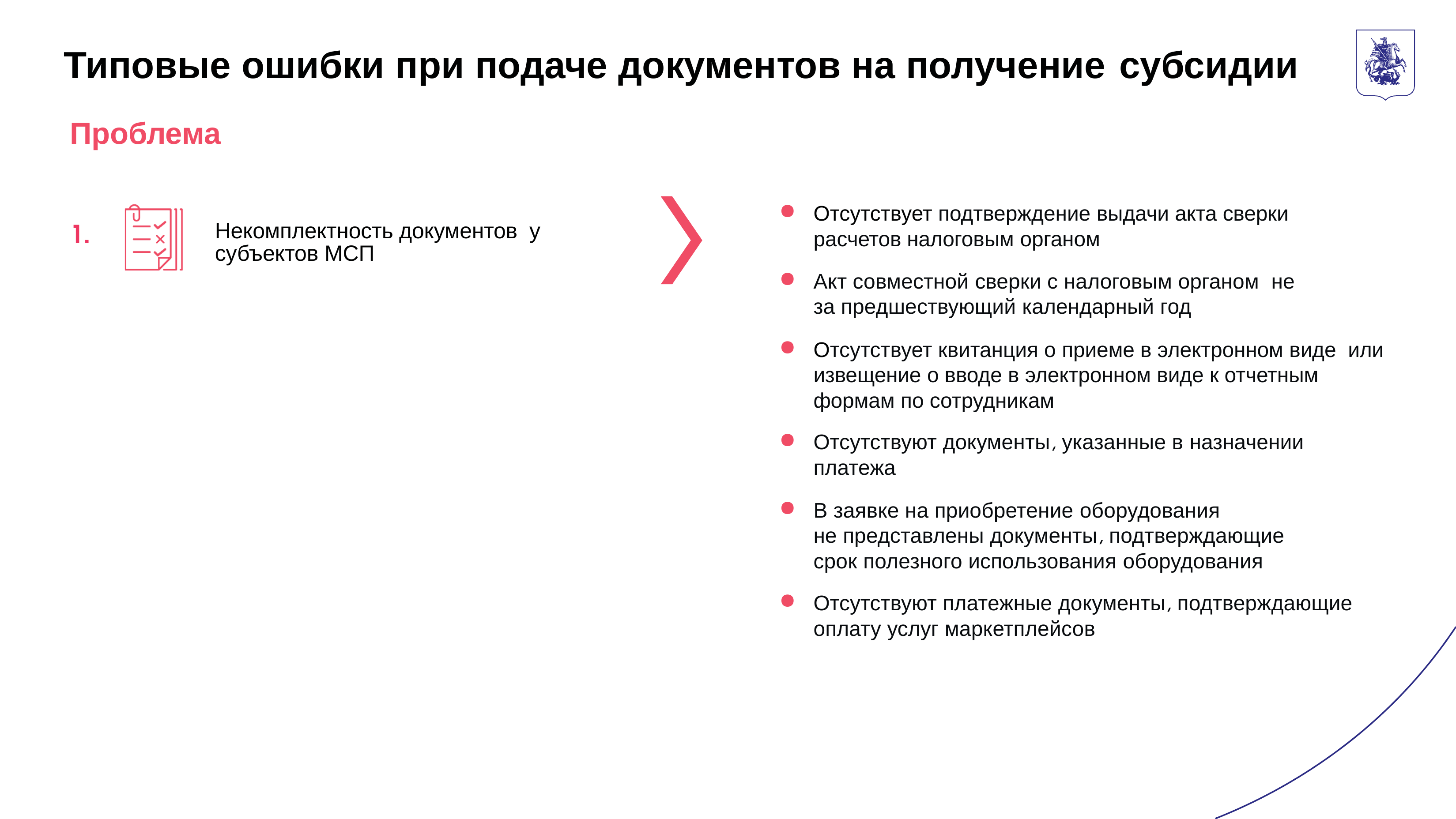

# Типовые ошибки при подаче документов на получение субсидии
Проблема

Отсутствует подтверждение выдачи акта сверки  расчетов налоговым органом
Акт совместной сверки с налоговым органом  не за предшествующий календарный год
Отсутствует квитанция о приеме в электронном виде  или извещение о вводе в электронном виде к отчетным  формам по сотрудникам
Отсутствуют документы, указанные в назначении  платежа
В заявке на приобретение оборудования
не представлены документы, подтверждающие  срок полезного использования оборудования
Отсутствуют платежные документы, подтверждающие  оплату услуг маркетплейсов

Некомплектность документов  у субъектов МСП
1.